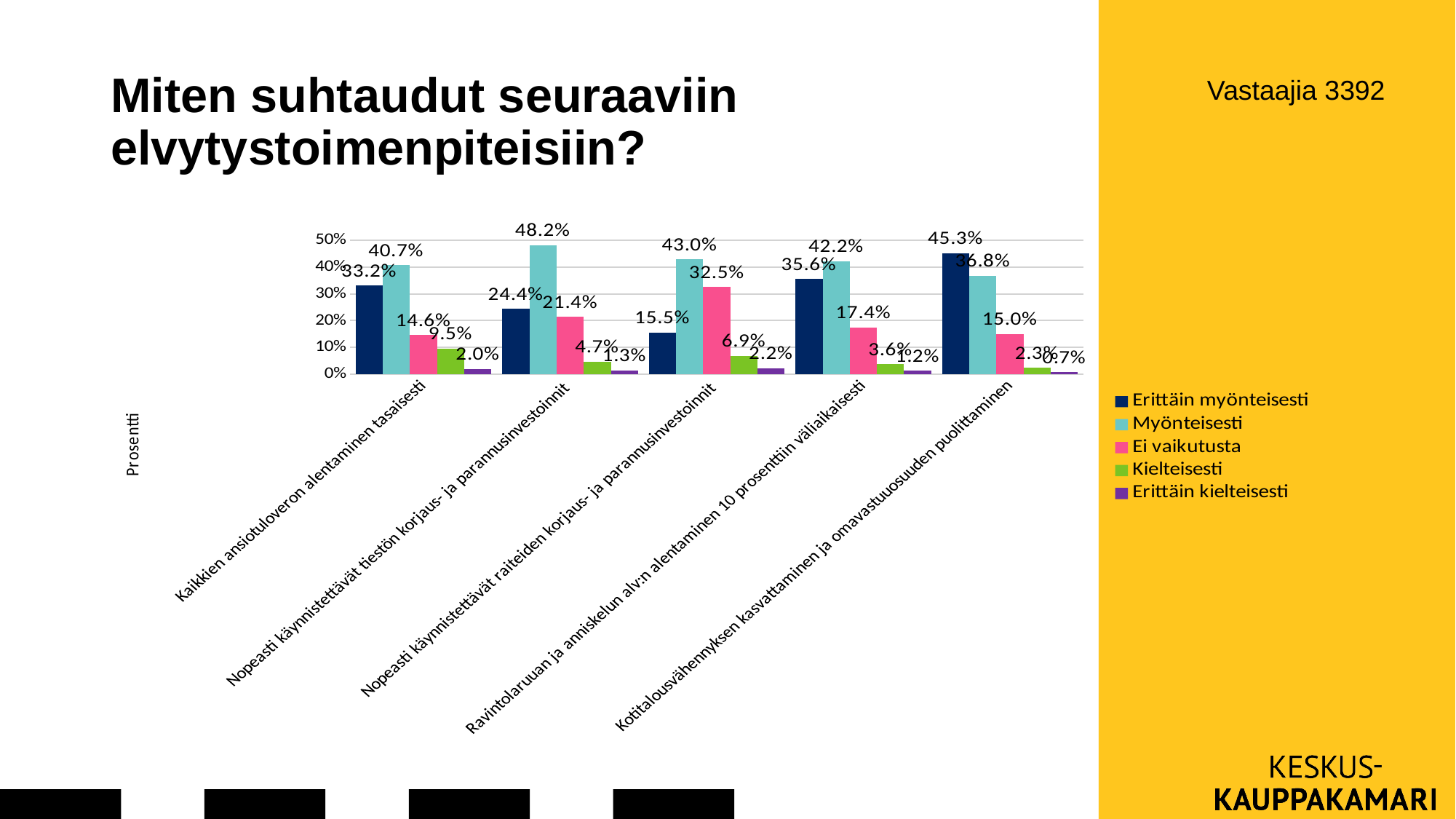

# Miten suhtaudut seuraaviin elvytystoimenpiteisiin?
Vastaajia 3392

### Chart

| Category |  |  |  |  |  |
|---|---|---|---|---|---|
| Kaikkien ansiotuloveron alentaminen tasaisesti | 0.331957547169811 | 0.407134433962264 | 0.145931603773585 | 0.0949292452830189 | 0.0200471698113208 |
| Nopeasti käynnistettävät tiestön korjaus- ja parannusinvestoinnit  | 0.244103773584906 | 0.482311320754717 | 0.214033018867925 | 0.0465801886792453 | 0.0129716981132075 |
| Nopeasti käynnistettävät raiteiden korjaus- ja parannusinvestoinnit  | 0.154775943396226 | 0.429540094339623 | 0.325176886792453 | 0.0686910377358491 | 0.0218160377358491 |
| Ravintolaruuan ja anniskelun alv:n alentaminen 10 prosenttiin väliaikaisesti | 0.355837264150943 | 0.421875 | 0.173938679245283 | 0.0362617924528302 | 0.0120872641509434 |
| Kotitalousvähennyksen kasvattaminen ja omavastuuosuuden puolittaminen | 0.452535377358491 | 0.367924528301887 | 0.149764150943396 | 0.0229952830188679 | 0.00678066037735849 |